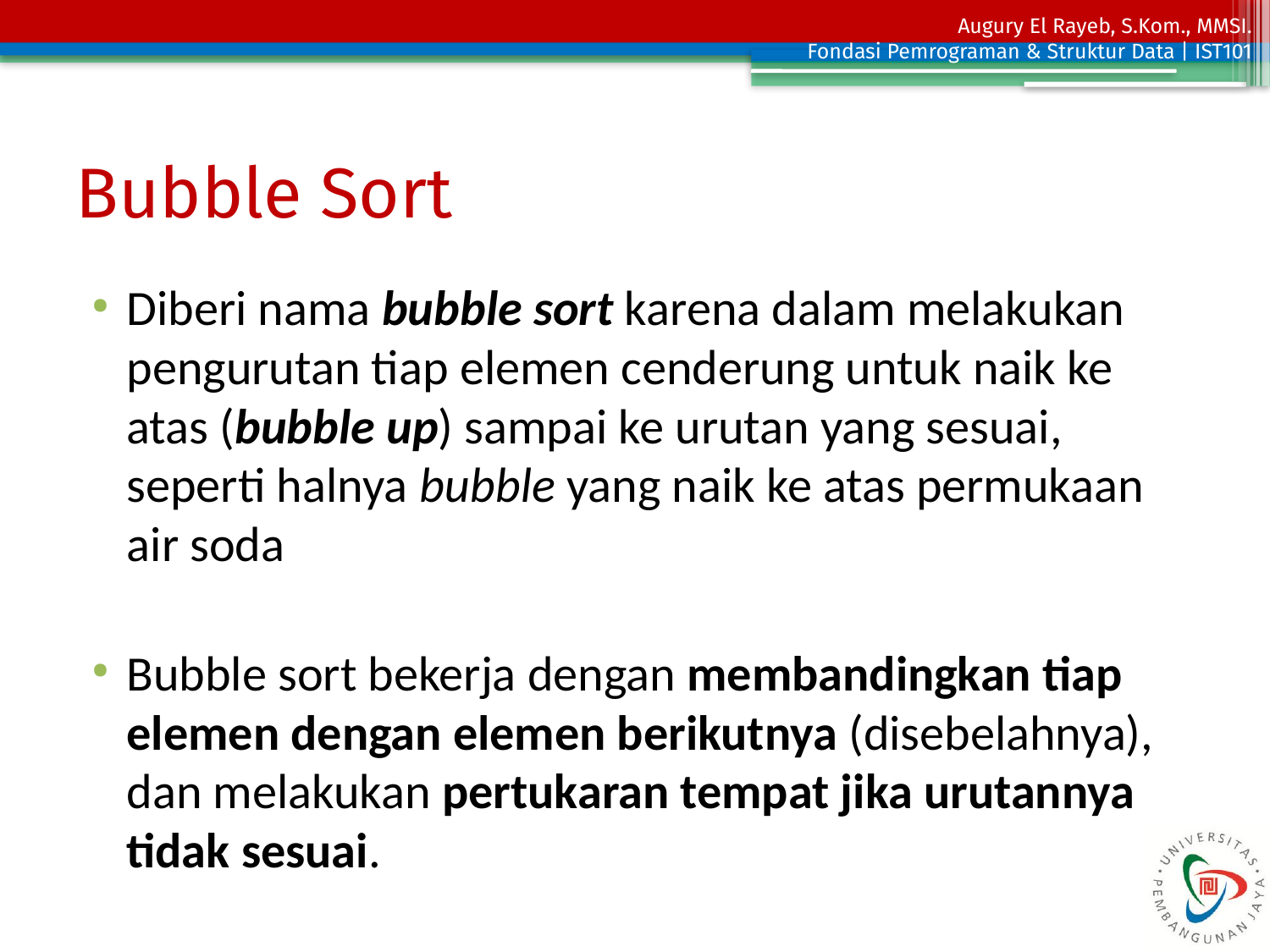

# Bubble Sort
Diberi nama bubble sort karena dalam melakukan pengurutan tiap elemen cenderung untuk naik ke atas (bubble up) sampai ke urutan yang sesuai, seperti halnya bubble yang naik ke atas permukaan air soda

Bubble sort bekerja dengan membandingkan tiap elemen dengan elemen berikutnya (disebelahnya), dan melakukan pertukaran tempat jika urutannya tidak sesuai.